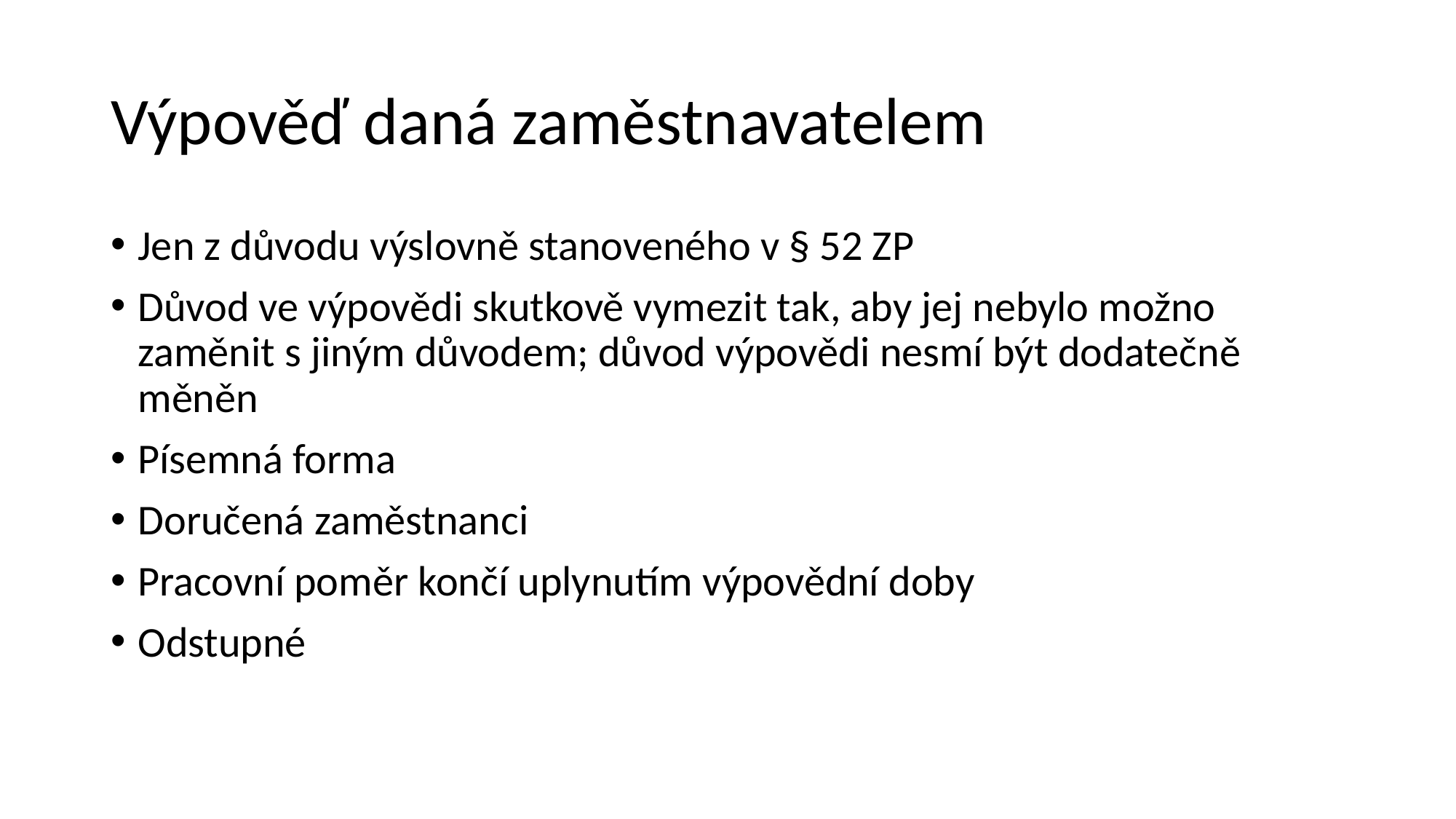

Výpověď daná zaměstnavatelem
Jen z důvodu výslovně stanoveného v § 52 ZP
Důvod ve výpovědi skutkově vymezit tak, aby jej nebylo možno zaměnit s jiným důvodem; důvod výpovědi nesmí být dodatečně měněn
Písemná forma
Doručená zaměstnanci
Pracovní poměr končí uplynutím výpovědní doby
Odstupné